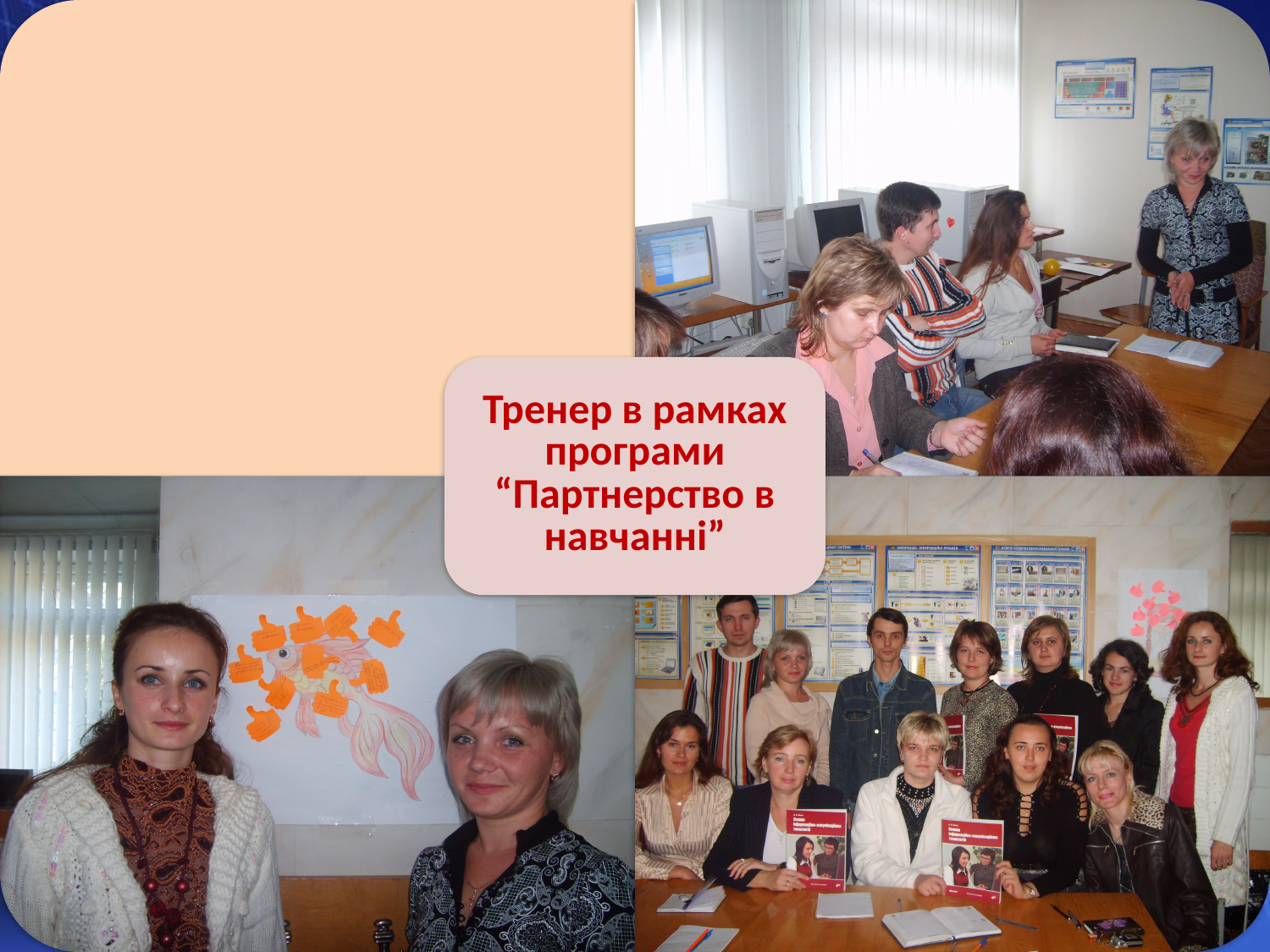

Тренер в рамках програми “Партнерство в навчанні”